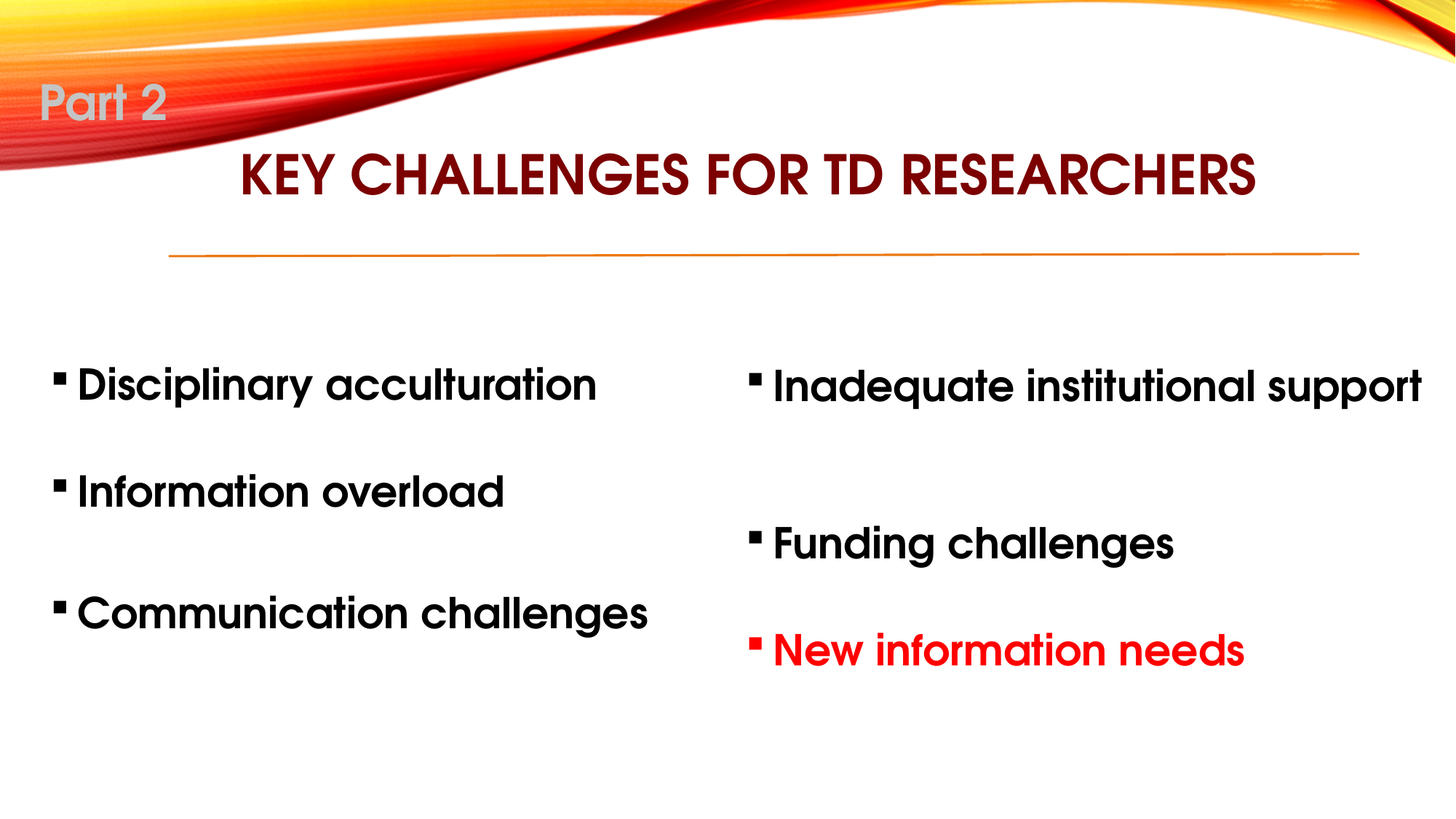

Part 2

# Key Challenges for TD researchers

Disciplinary acculturation
Information overload

Communication challenges

Inadequate institutional support
Funding challenges
New information needs